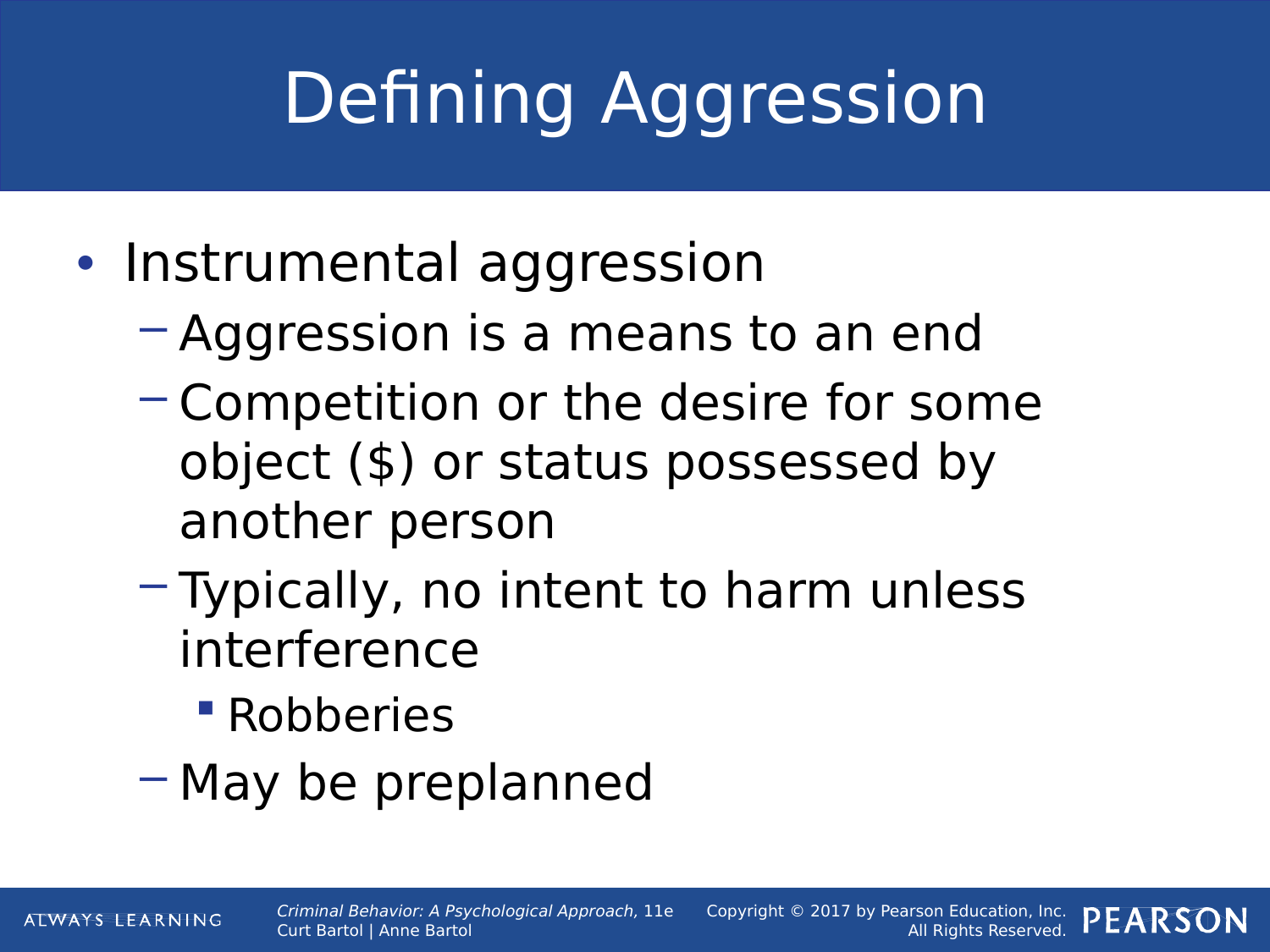

# Defining Aggression
Instrumental aggression
Aggression is a means to an end
Competition or the desire for some object ($) or status possessed by another person
Typically, no intent to harm unless interference
Robberies
May be preplanned